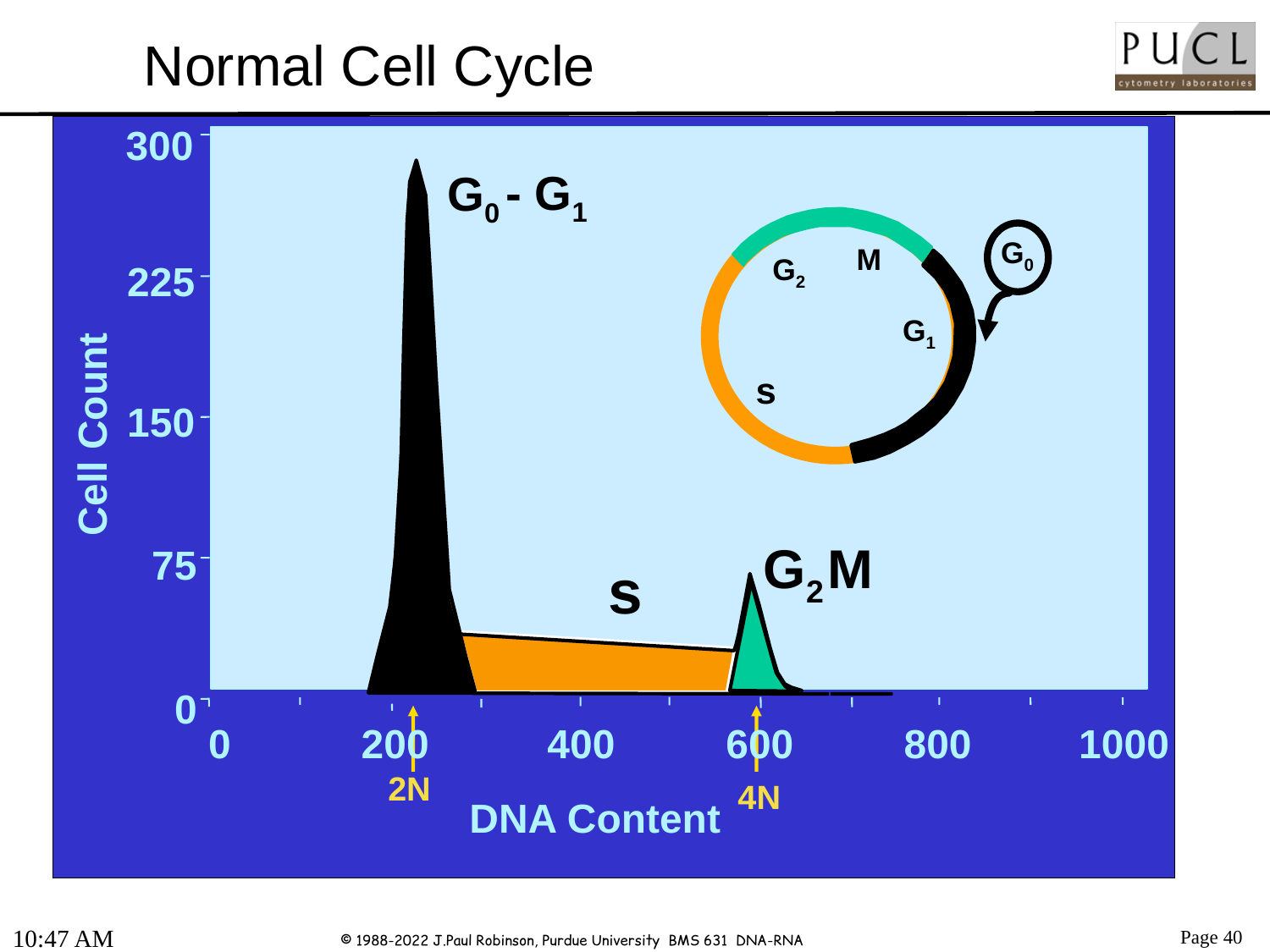

# Normal Cell Cycle
300
225
150
75
0
0
 200
 400
 600
 800
1000

G0
- G1
G0

G0
M
G2

G1
s
Cell Count

G2
M
s

2N
4N
DNA Content
10:47 AM